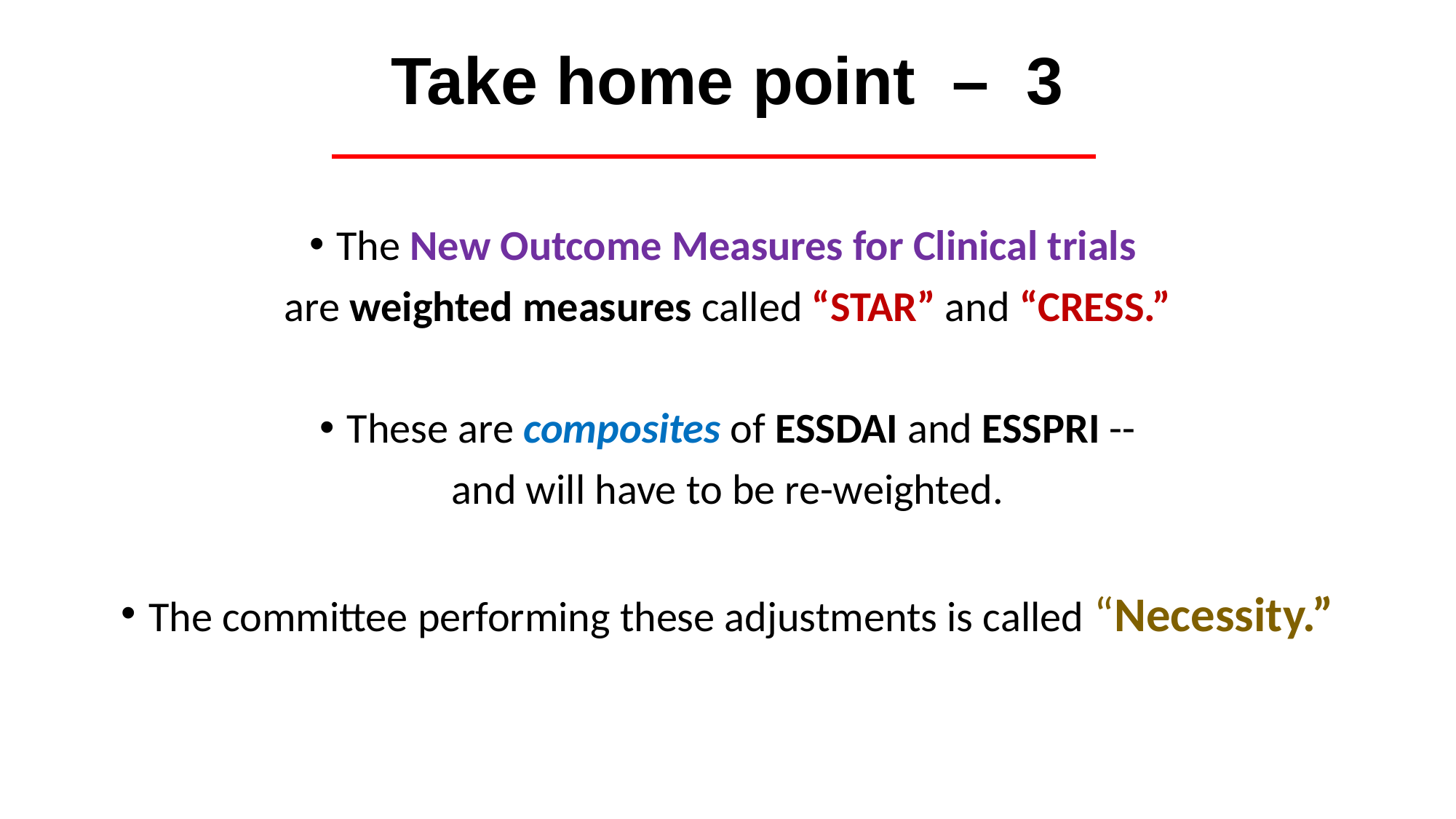

# Take home point  –  3
The New Outcome Measures for Clinical trials
are weighted measures called “STAR” and “CRESS.”

These are composites of ESSDAI and ESSPRI --
and will have to be re-weighted.

The committee performing these adjustments is called “Necessity.”